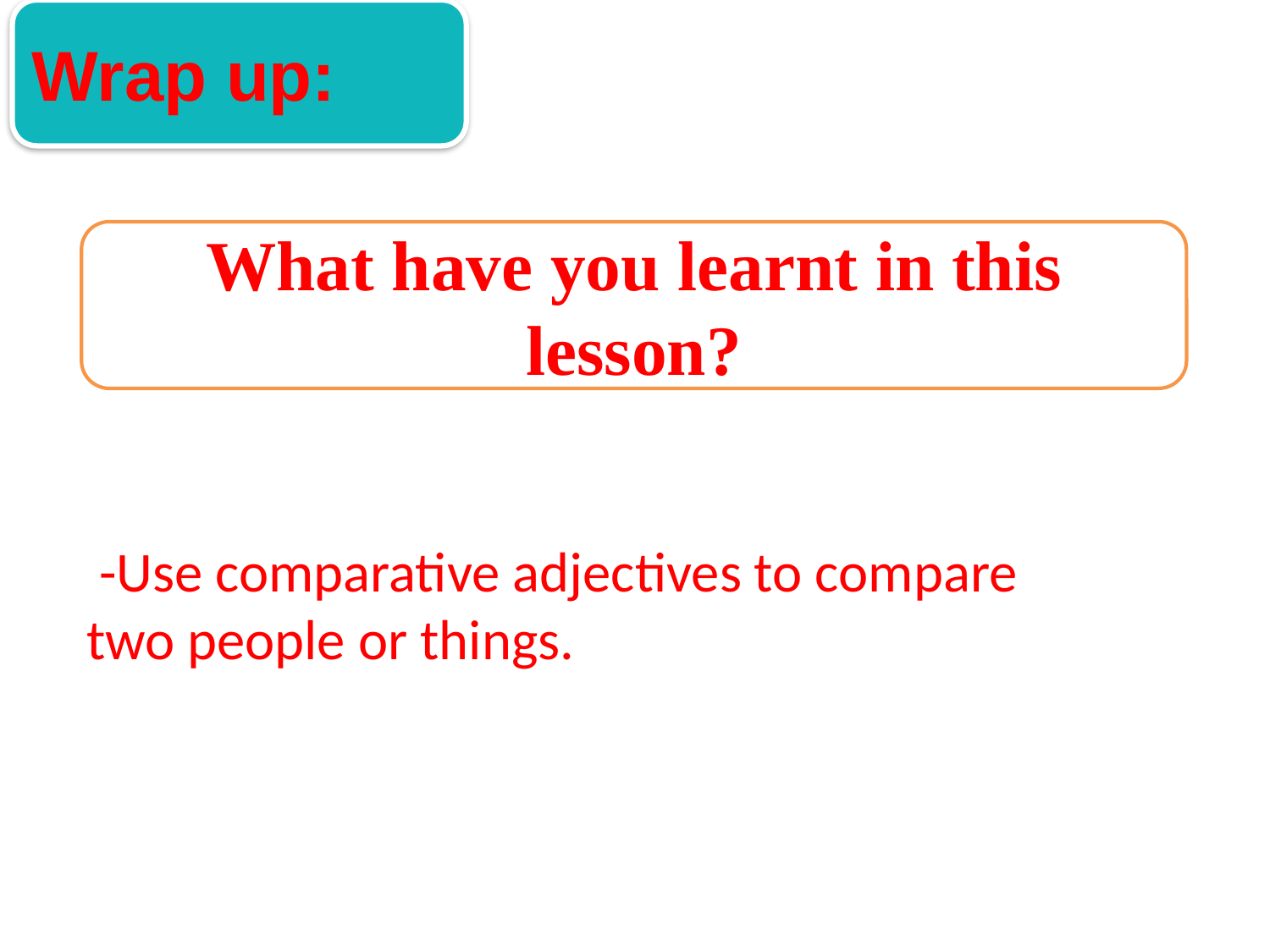

Wrap up:
What have you learnt in this lesson?
 -Use comparative adjectives to compare two people or things.